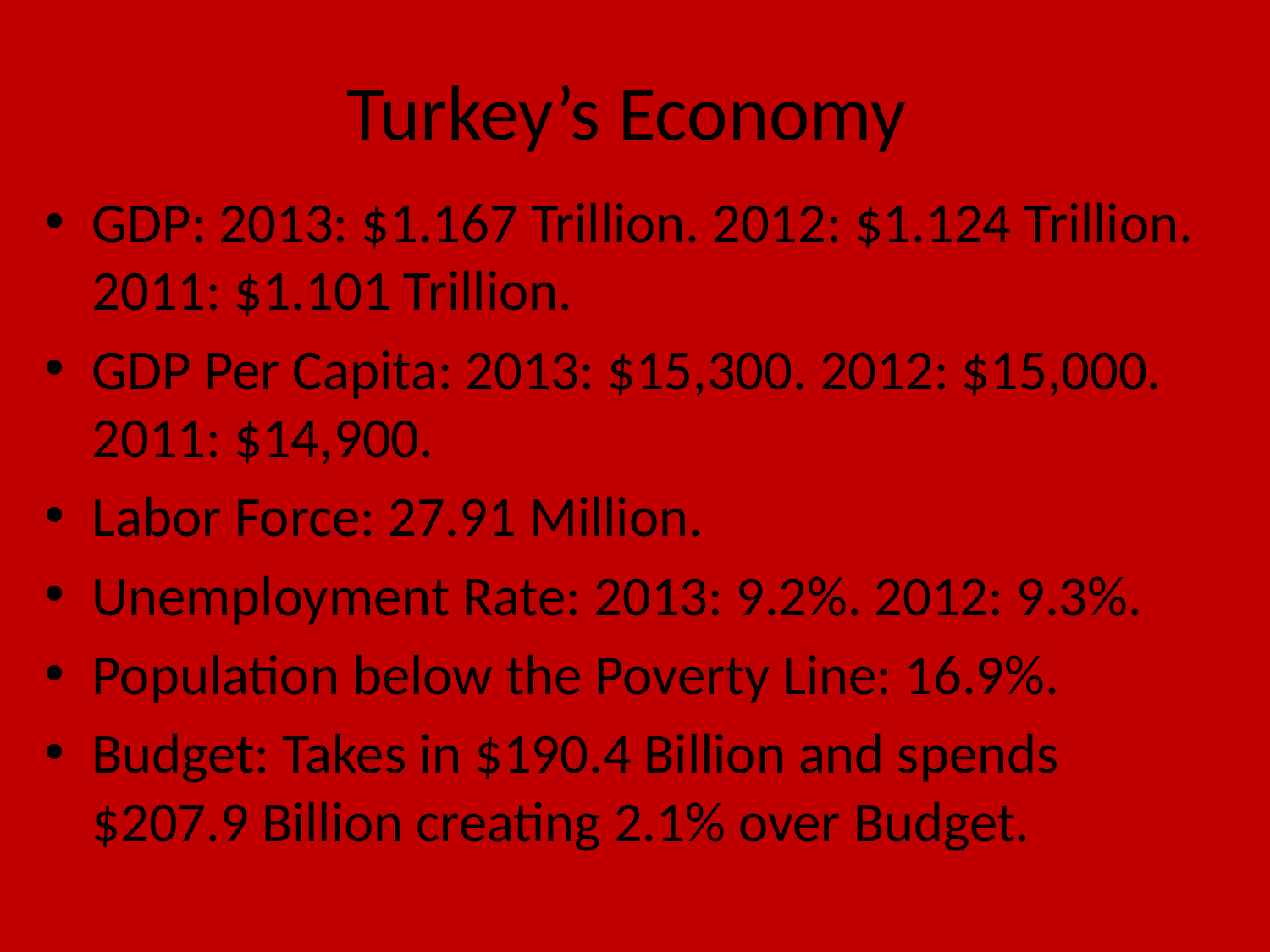

# Turkey’s Economy
GDP: 2013: $1.167 Trillion. 2012: $1.124 Trillion. 2011: $1.101 Trillion.
GDP Per Capita: 2013: $15,300. 2012: $15,000. 2011: $14,900.
Labor Force: 27.91 Million.
Unemployment Rate: 2013: 9.2%. 2012: 9.3%.
Population below the Poverty Line: 16.9%.
Budget: Takes in $190.4 Billion and spends $207.9 Billion creating 2.1% over Budget.